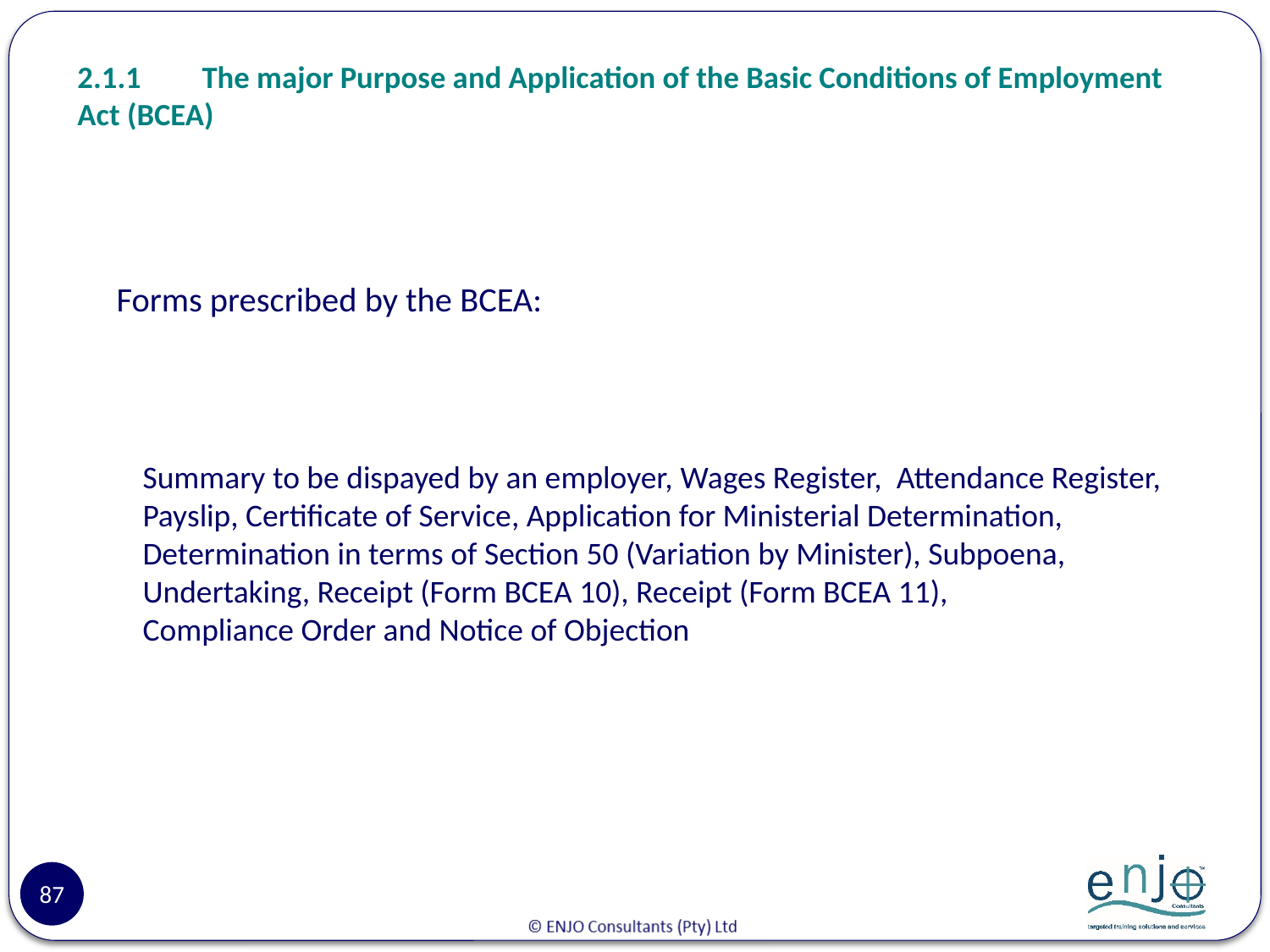

# 2.1.1	The major Purpose and Application of the Basic Conditions of Employment Act (BCEA)
     Forms prescribed by the BCEA:

Summary to be dispayed by an employer, Wages Register,  Attendance Register,
Payslip, Certificate of Service, Application for Ministerial Determination,
Determination in terms of Section 50 (Variation by Minister), Subpoena,
Undertaking, Receipt (Form BCEA 10), Receipt (Form BCEA 11),
Compliance Order and Notice of Objection

87